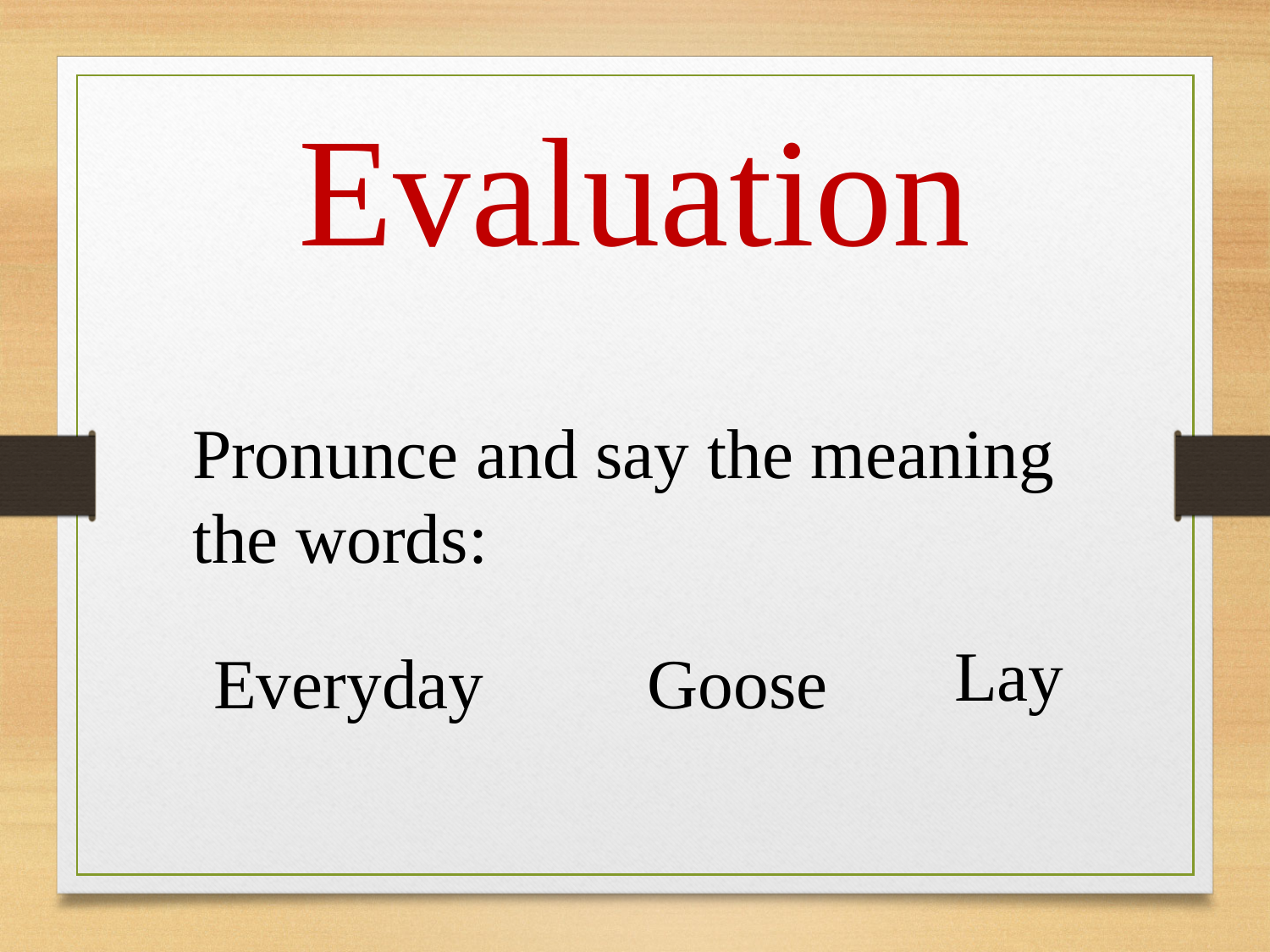

Evaluation
Pronunce and say the meaning the words:
Lay
Everyday
Goose